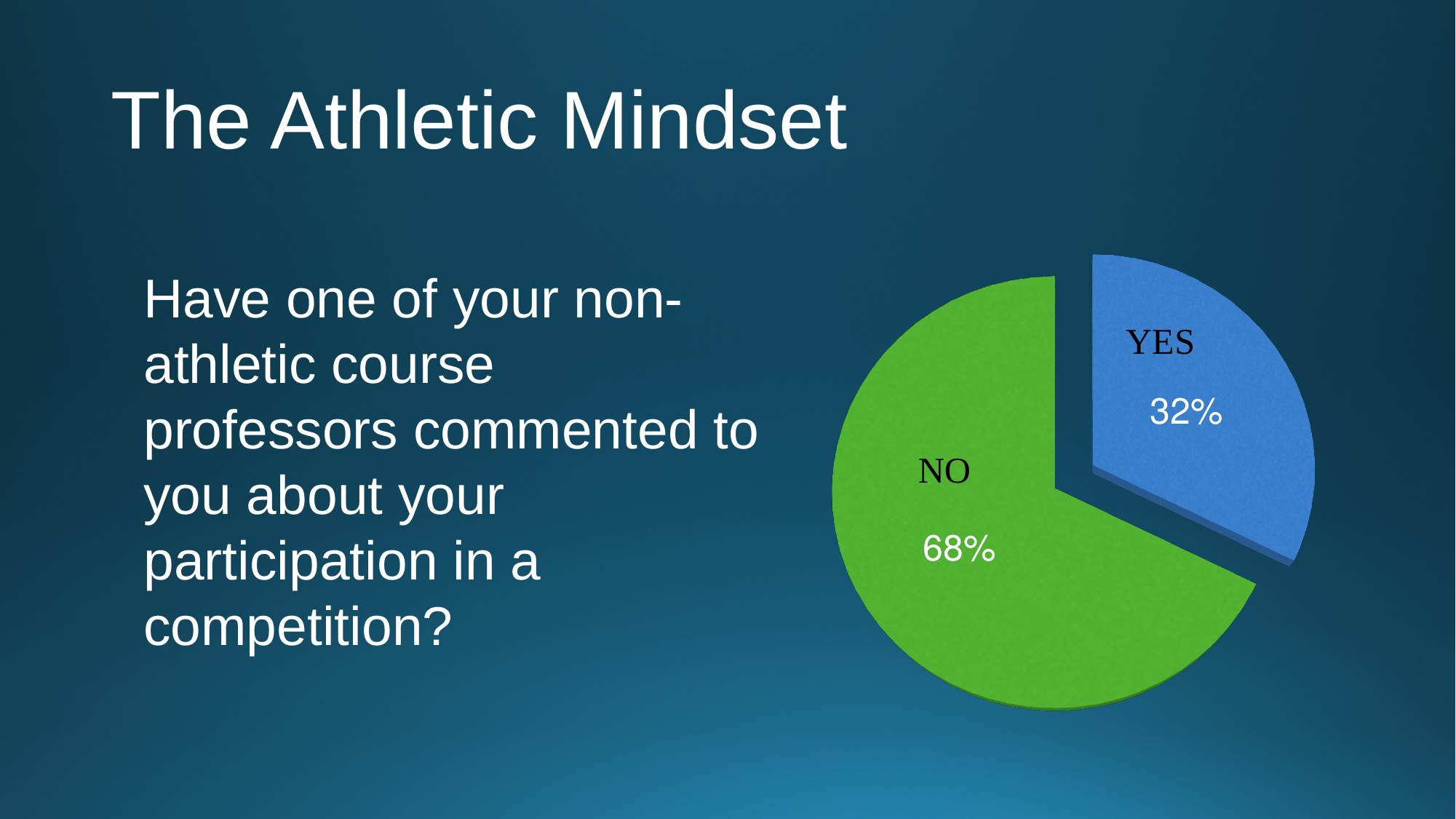

# The Athletic Mindset

[unsupported chart]

Have one of your non-athletic course professors commented to you about your participation in a competition?